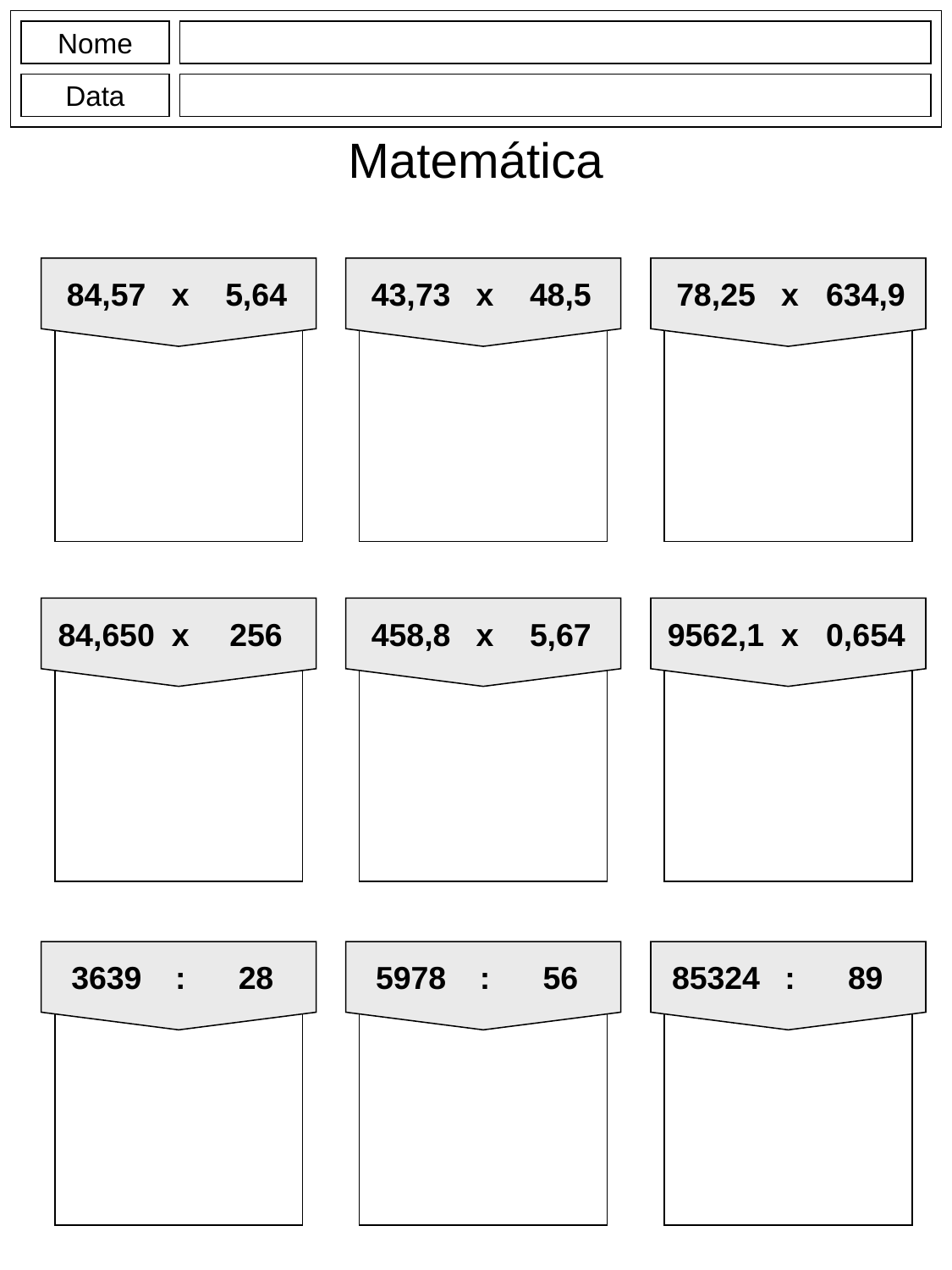

Nome

Data

Matemática

84,57
x
5,64

43,73
x
48,5

78,25
x
634,9

84,650
x
256

458,8
x
5,67

9562,1
x
0,654

3639
:
28

5978
:
56

85324
:
89